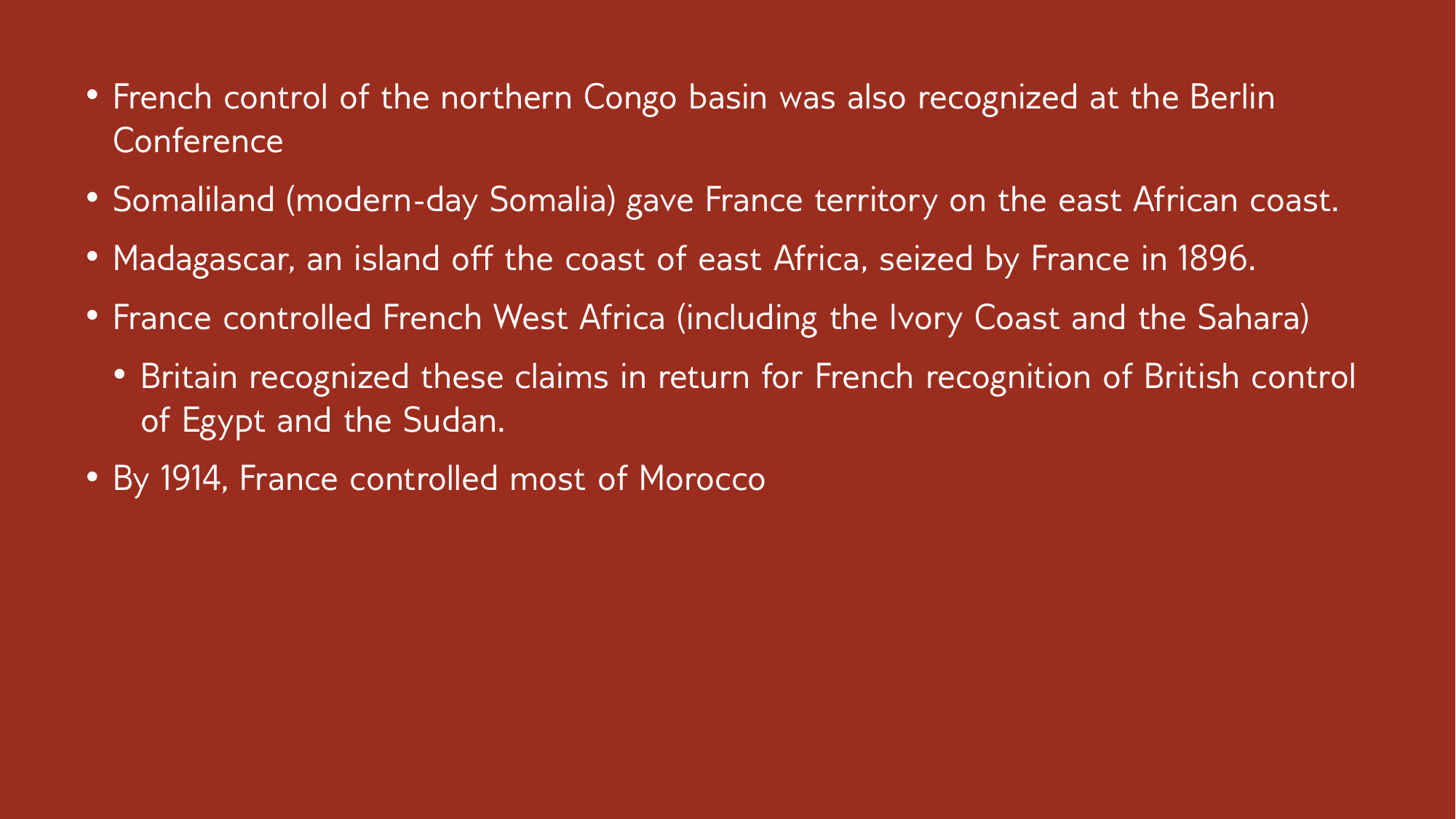

French control of the northern Congo basin was also recognized at the Berlin Conference
Somaliland (modern-day Somalia) gave France territory on the east African coast.
Madagascar, an island off the coast of east Africa, seized by France in 1896.
France controlled French West Africa (including the Ivory Coast and the Sahara)
Britain recognized these claims in return for French recognition of British control of Egypt and the Sudan.
By 1914, France controlled most of Morocco